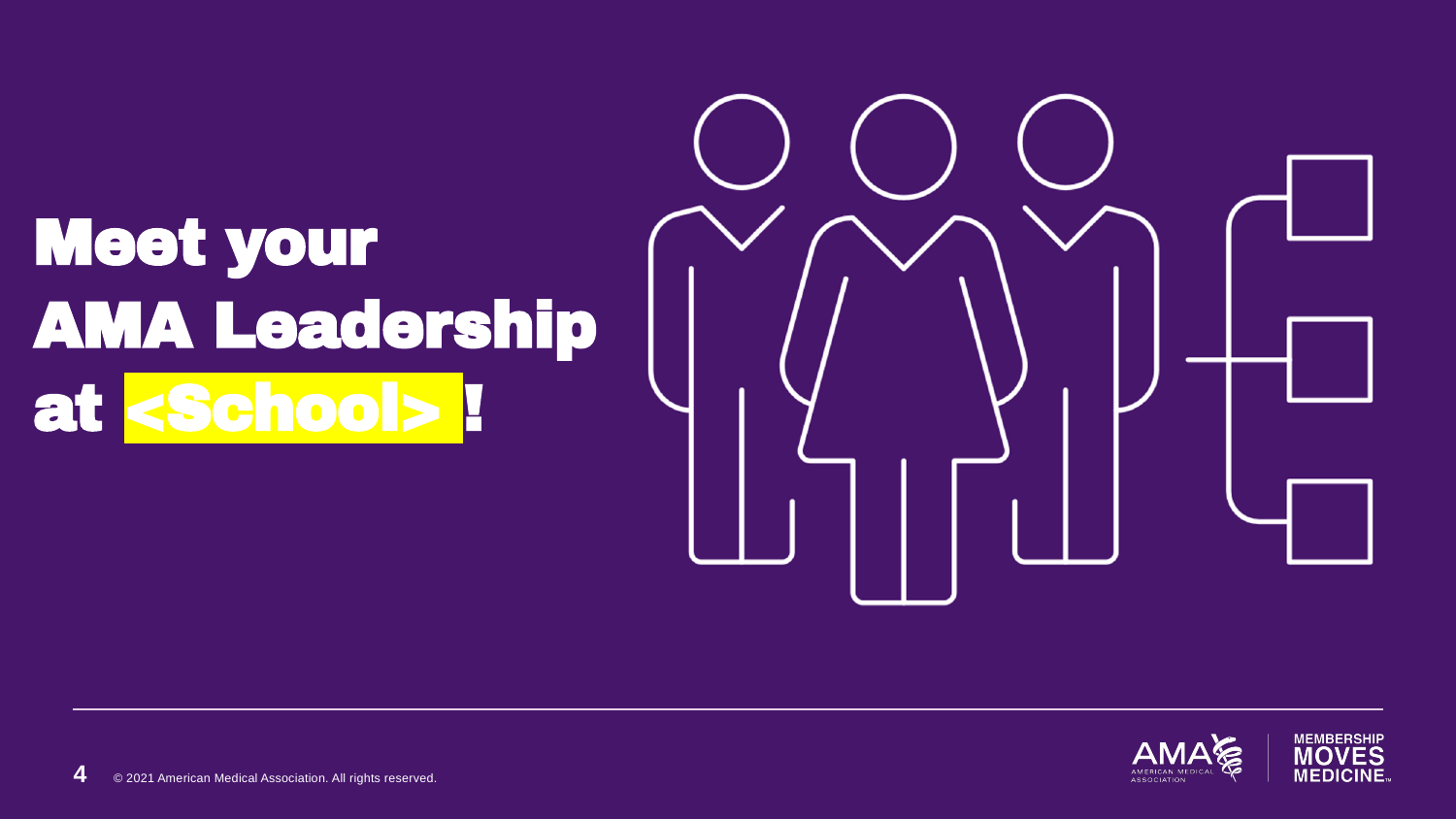

# Meet your AMA Leadership at <School> !
4